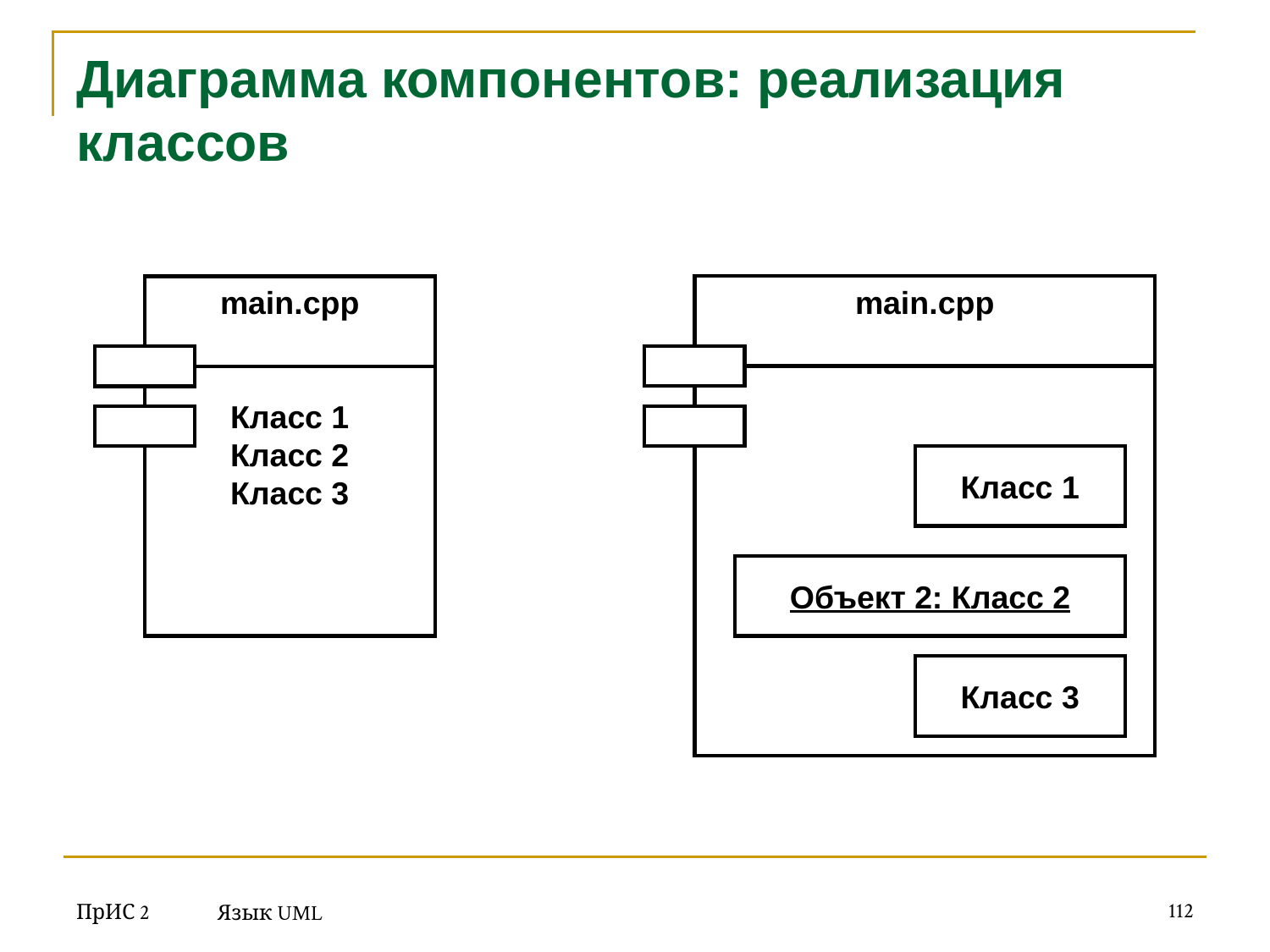

# Диаграмма компонентов: реализация классов
main.cpp
main.cpp

Класс 1
Класс 2
Класс 3

Класс 1
Объект 2: Класс 2
Класс 3
ПрИС 2
112
Язык UML